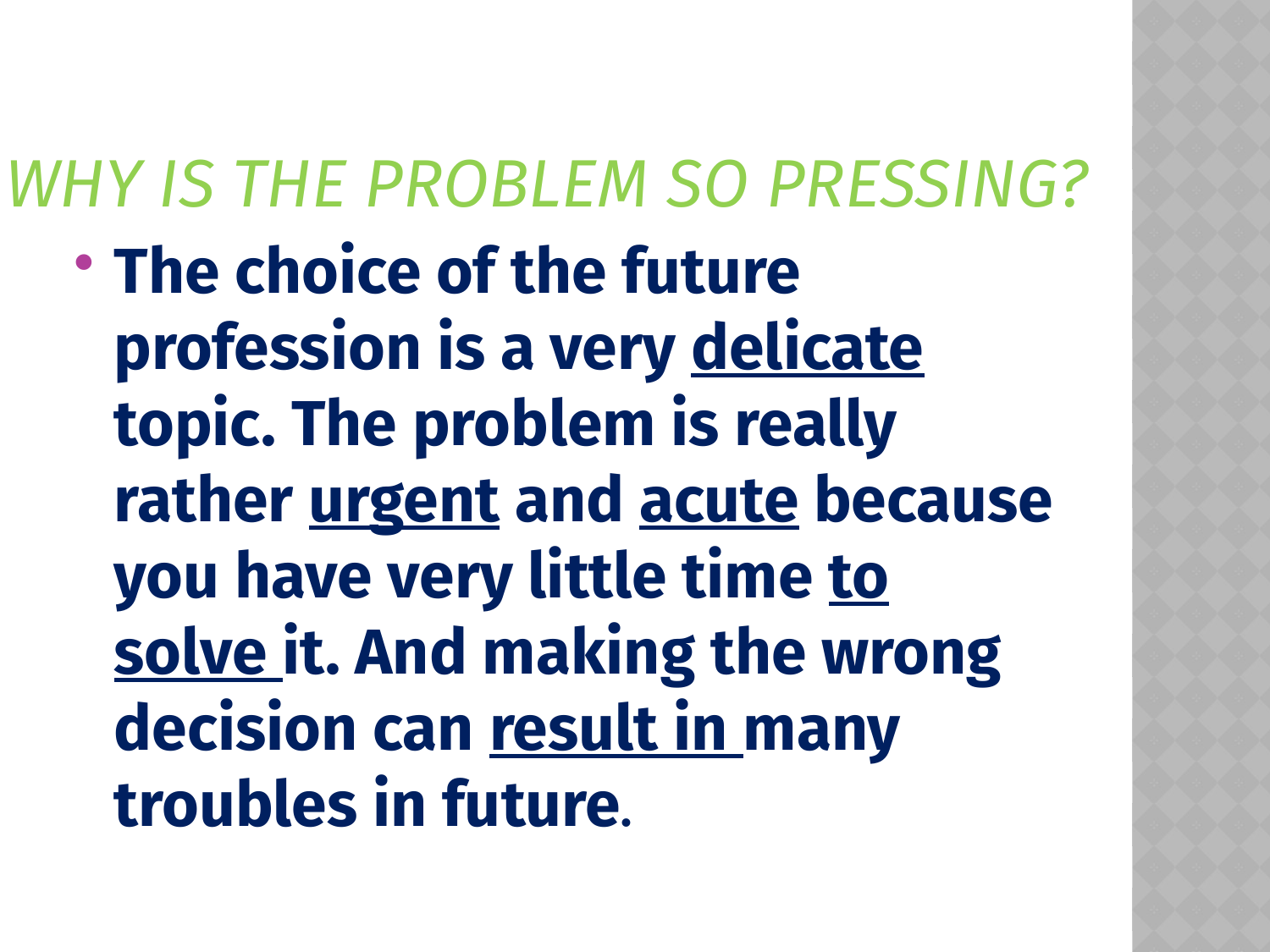

# Why is the problem so pressing?
The choice of the future profession is a very delicate topic. The problem is really rather urgent and acute because you have very little time to solve it. And making the wrong decision can result in many troubles in future.